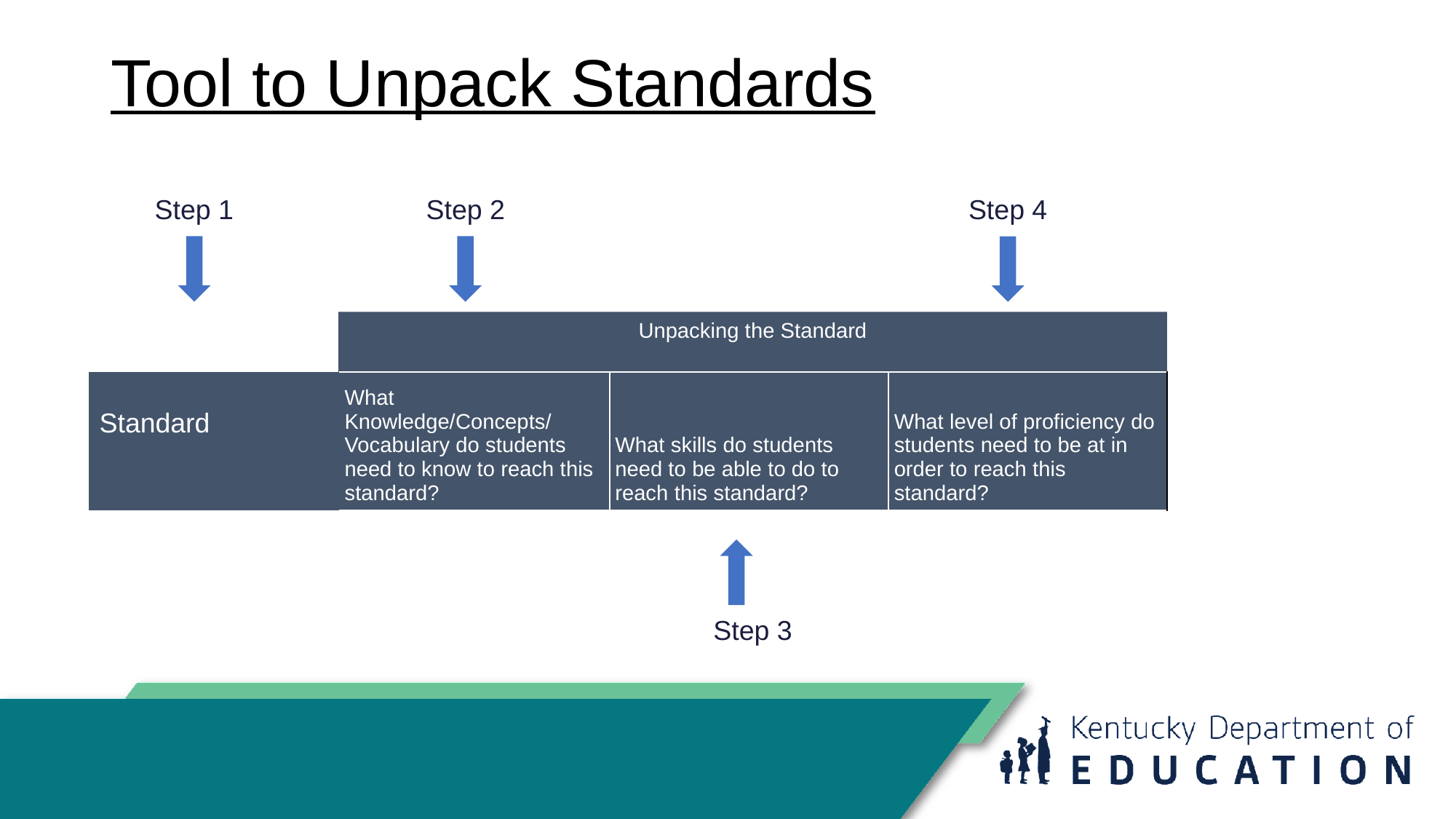

# Tool to Unpack Standards
Step 1
Step 2
Step 4

Unpacking the Standard

| Standard | What Knowledge/Concepts/ Vocabulary do students need to know to reach this standard? | What skills do students need to be able to do to reach this standard? | What level of proficiency do students need to be at in order to reach this standard? |
| --- | --- | --- | --- |

Step 3